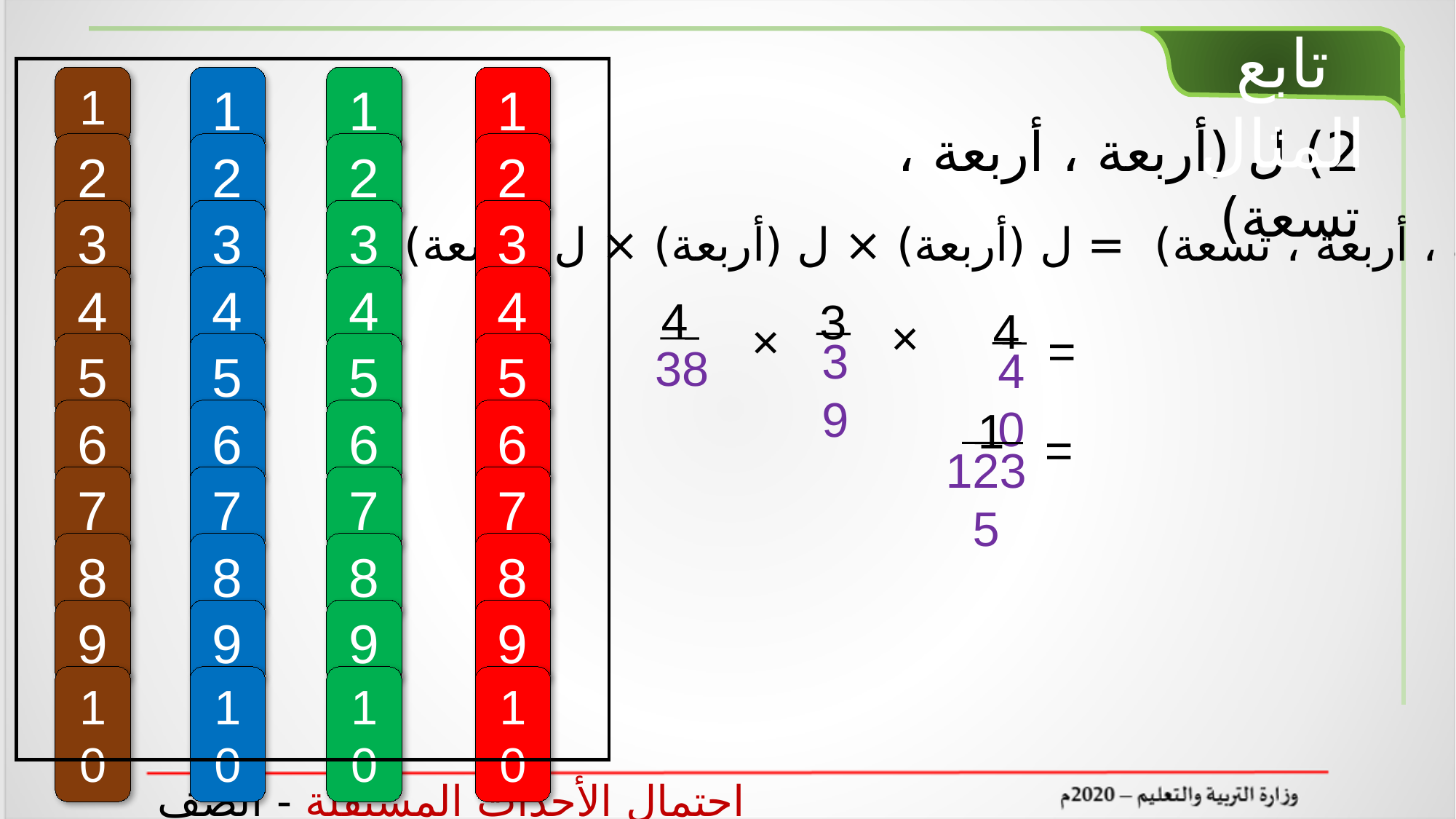

تابع المثال

1
1
1
1
2) ل (أربعة ، أربعة ، تسعة)
2
2
2
2
3
3
3
3
ل (أربعة ، أربعة ، تسعة)  = ل (أربعة) × ل (أربعة) × ل (تسعة)
4
4
4
4
4
38
3
39
4
=
40
×
×
5
5
5
5
1
=
1235
6
6
6
6
7
7
7
7
8
8
8
8
9
9
9
9
10
10
10
10